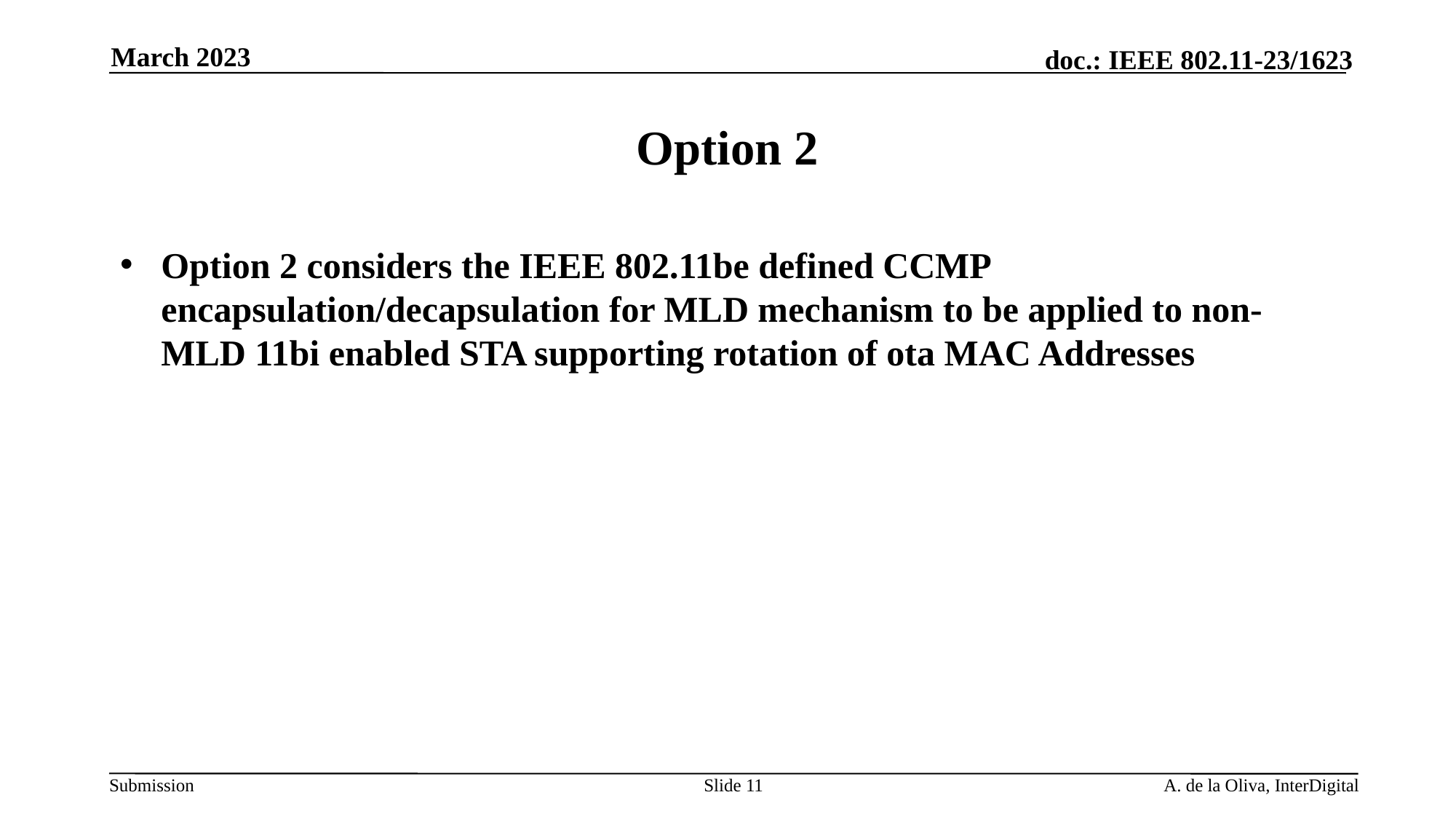

March 2023
# Option 2
Option 2 considers the IEEE 802.11be defined CCMP encapsulation/decapsulation for MLD mechanism to be applied to non-MLD 11bi enabled STA supporting rotation of ota MAC Addresses

Slide 11
A. de la Oliva, InterDigital